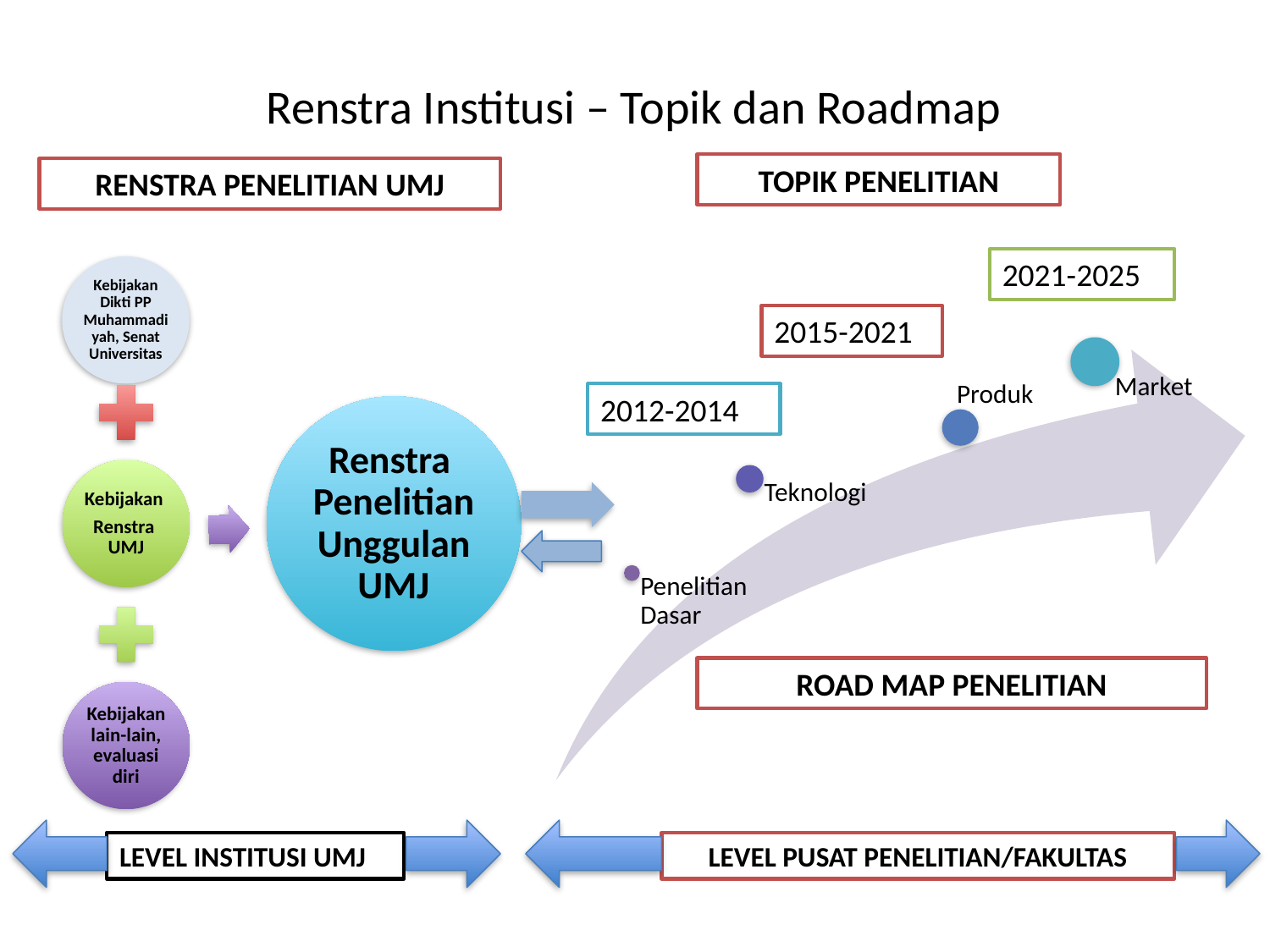

Penelitian Dasar
Teknologi
Produk
Market
# Renstra Institusi – Topik dan Roadmap
TOPIK PENELITIAN
RENSTRA PENELITIAN UMJ
Kebijakan Dikti PP Muhammadiyah, Senat Universitas

Kebijakan
Renstra  UMJ

Kebijakan lain-lain, evaluasi diri

Renstra  Penelitian Unggulan UMJ
2021-2025
2015-2021
2012-2014

ROAD MAP PENELITIAN

LEVEL INSTITUSI UMJ
LEVEL PUSAT PENELITIAN/FAKULTAS